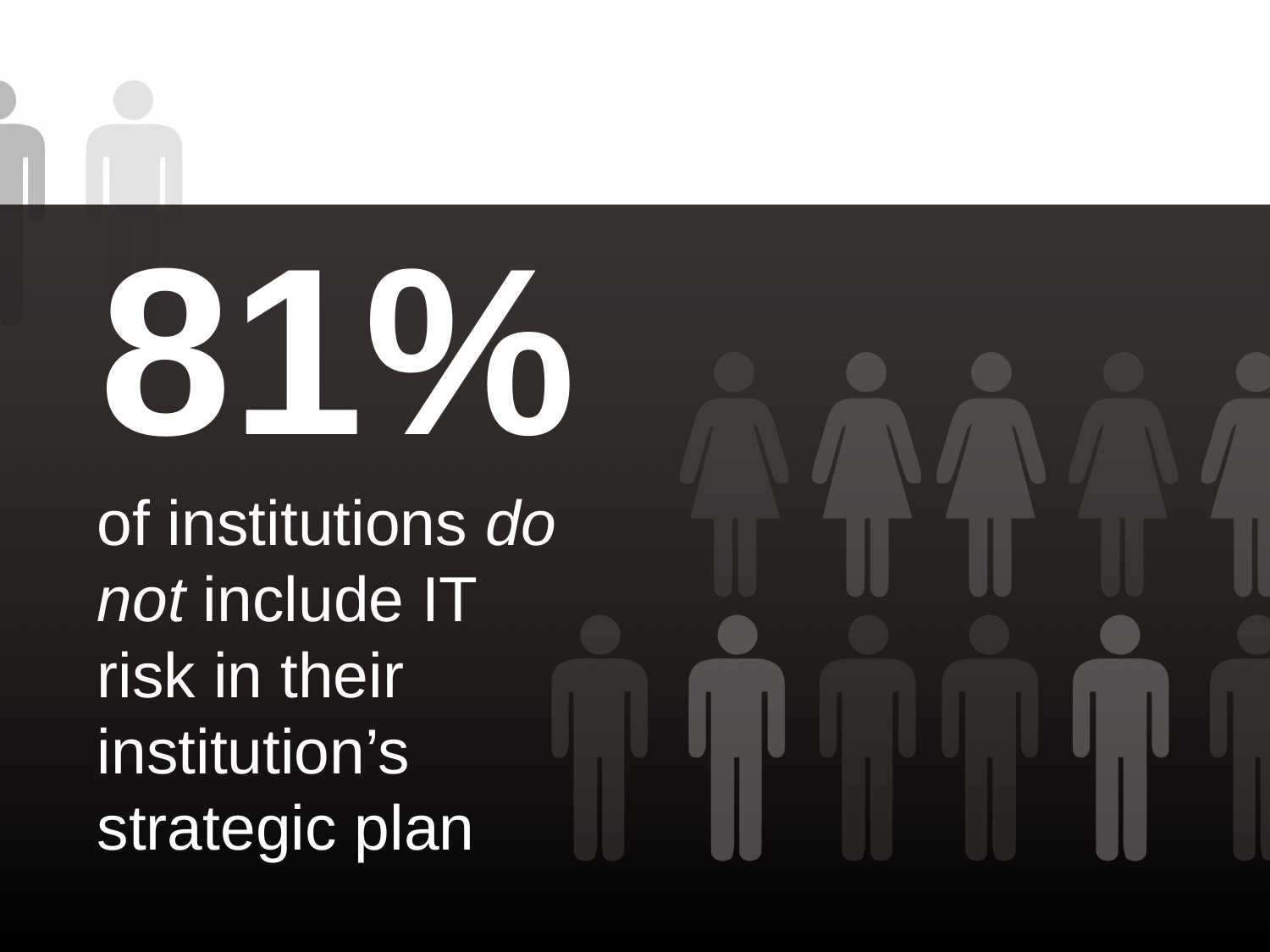

# 81%
of institutions do not include IT risk in their institution’s strategic plan